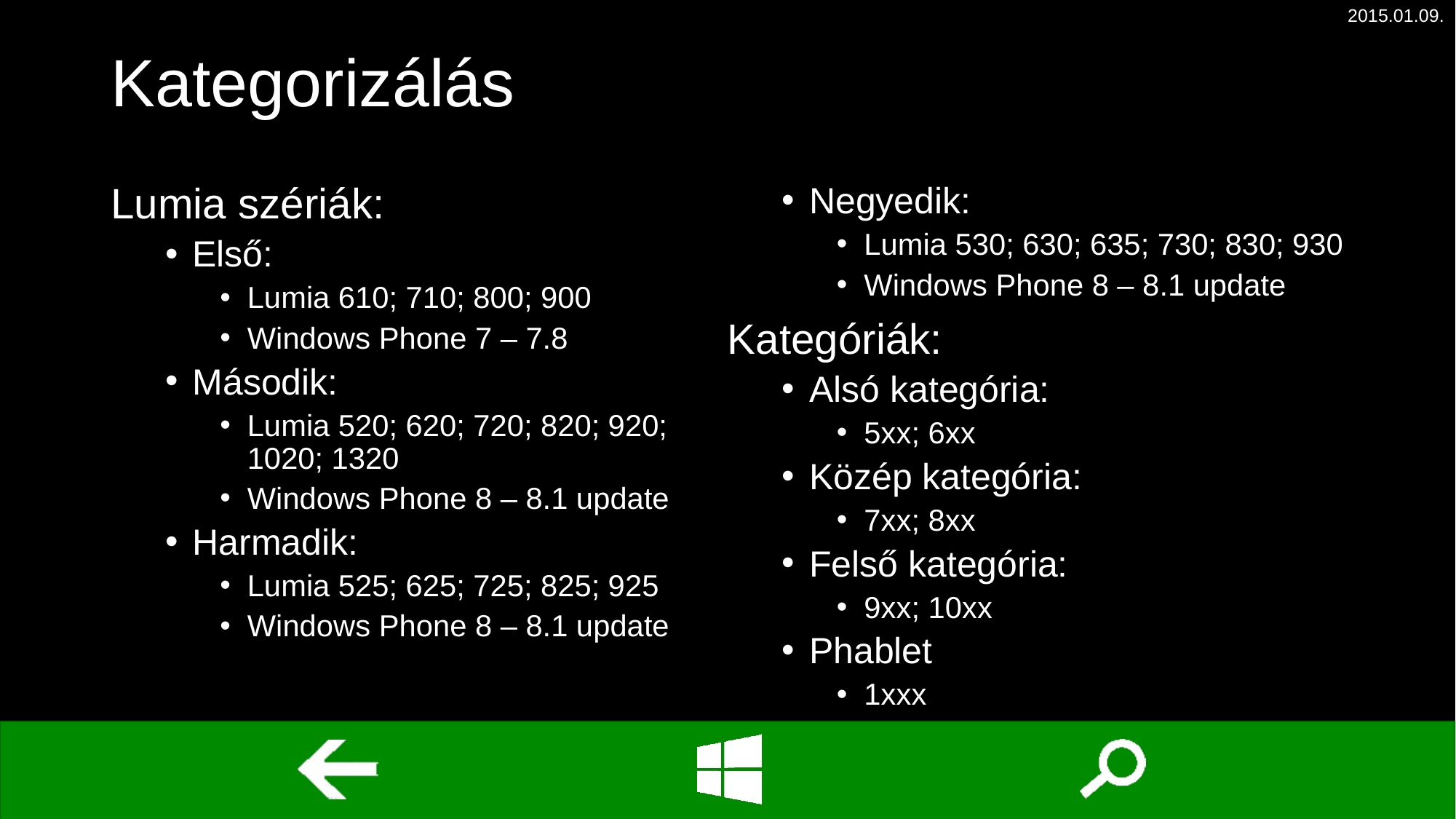

2015.01.09.
# Kategorizálás
Lumia szériák:
Első:
Lumia 610; 710; 800; 900
Windows Phone 7 – 7.8
Második:
Lumia 520; 620; 720; 820; 920; 1020; 1320
Windows Phone 8 – 8.1 update
Harmadik:
Lumia 525; 625; 725; 825; 925
Windows Phone 8 – 8.1 update

Negyedik:
Lumia 530; 630; 635; 730; 830; 930
Windows Phone 8 – 8.1 update
Kategóriák:
Alsó kategória:
5xx; 6xx
Közép kategória:
7xx; 8xx
Felső kategória:
9xx; 10xx
Phablet
1xxx